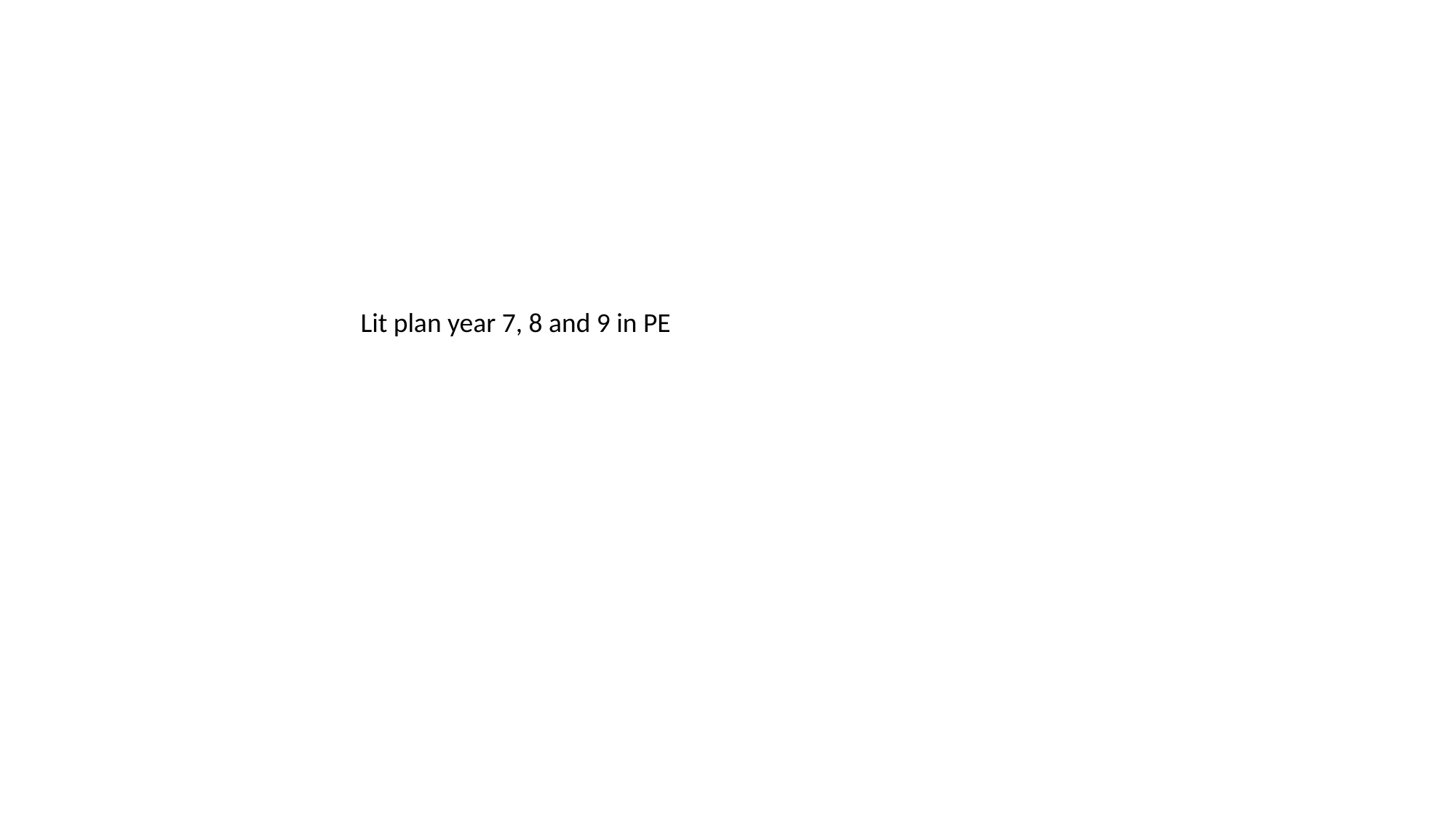

Lit plan year 7, 8 and 9 in PE